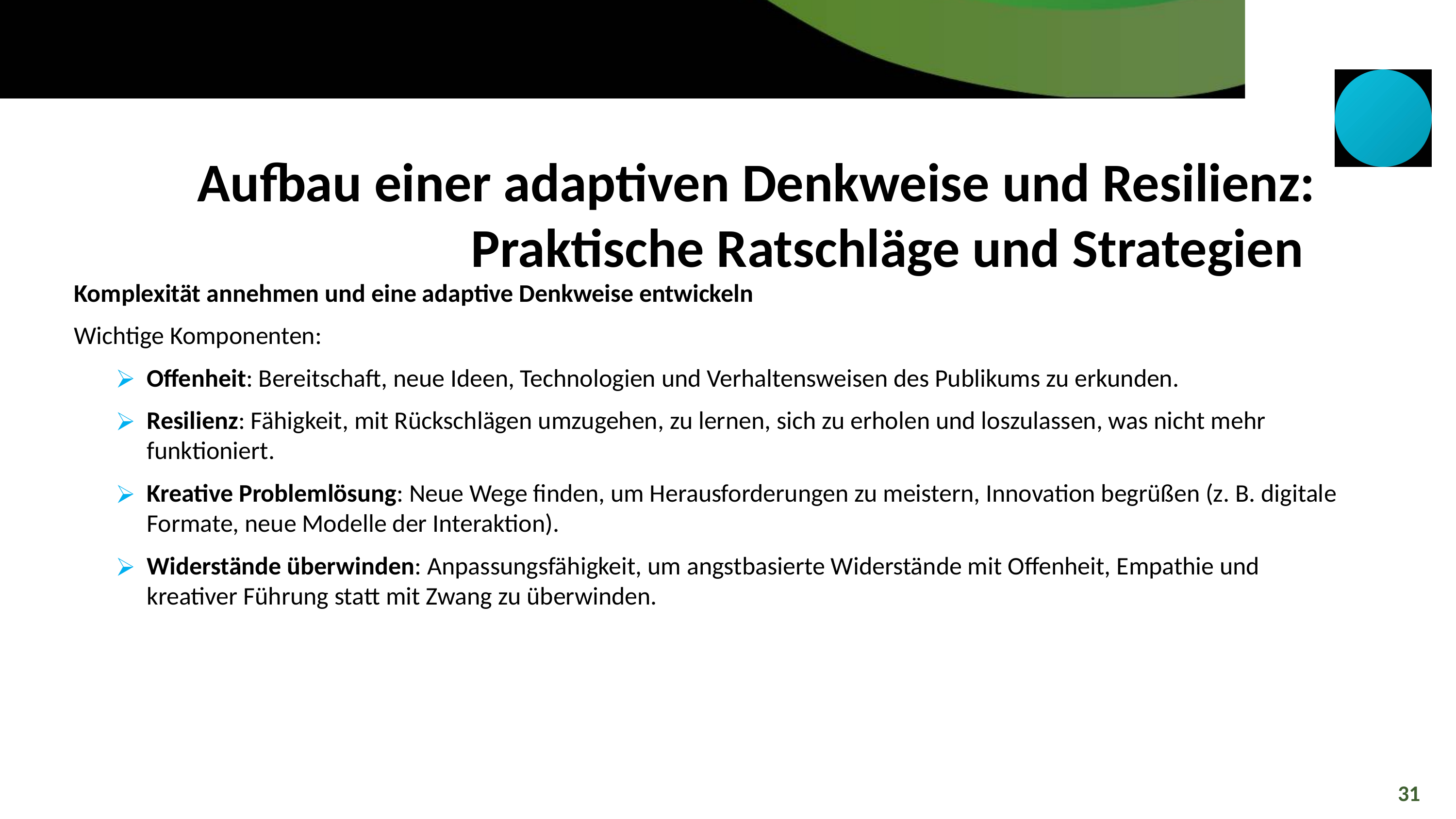

Aufbau einer adaptiven Denkweise und Resilienz: Praktische Ratschläge und Strategien
Komplexität annehmen und eine adaptive Denkweise entwickeln
Wichtige Komponenten:
Offenheit: Bereitschaft, neue Ideen, Technologien und Verhaltensweisen des Publikums zu erkunden.
Resilienz: Fähigkeit, mit Rückschlägen umzugehen, zu lernen, sich zu erholen und loszulassen, was nicht mehr funktioniert.
Kreative Problemlösung: Neue Wege finden, um Herausforderungen zu meistern, Innovation begrüßen (z. B. digitale Formate, neue Modelle der Interaktion).
Widerstände überwinden: Anpassungsfähigkeit, um angstbasierte Widerstände mit Offenheit, Empathie und kreativer Führung statt mit Zwang zu überwinden.
31